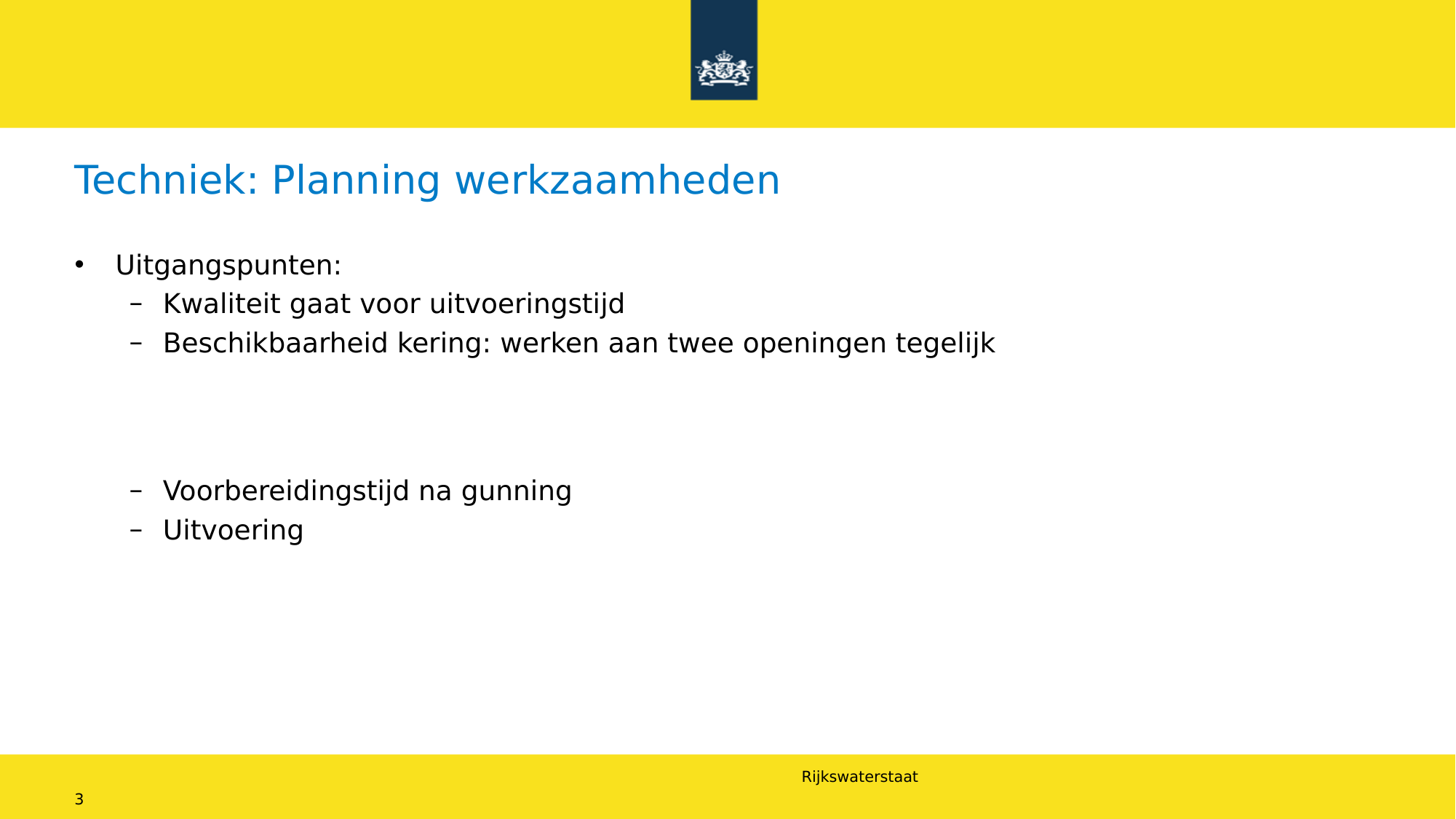

# Techniek: Planning werkzaamheden
Uitgangspunten:
Kwaliteit gaat voor uitvoeringstijd
Beschikbaarheid kering: werken aan twee openingen tegelijk

Voorbereidingstijd na gunning
Uitvoering